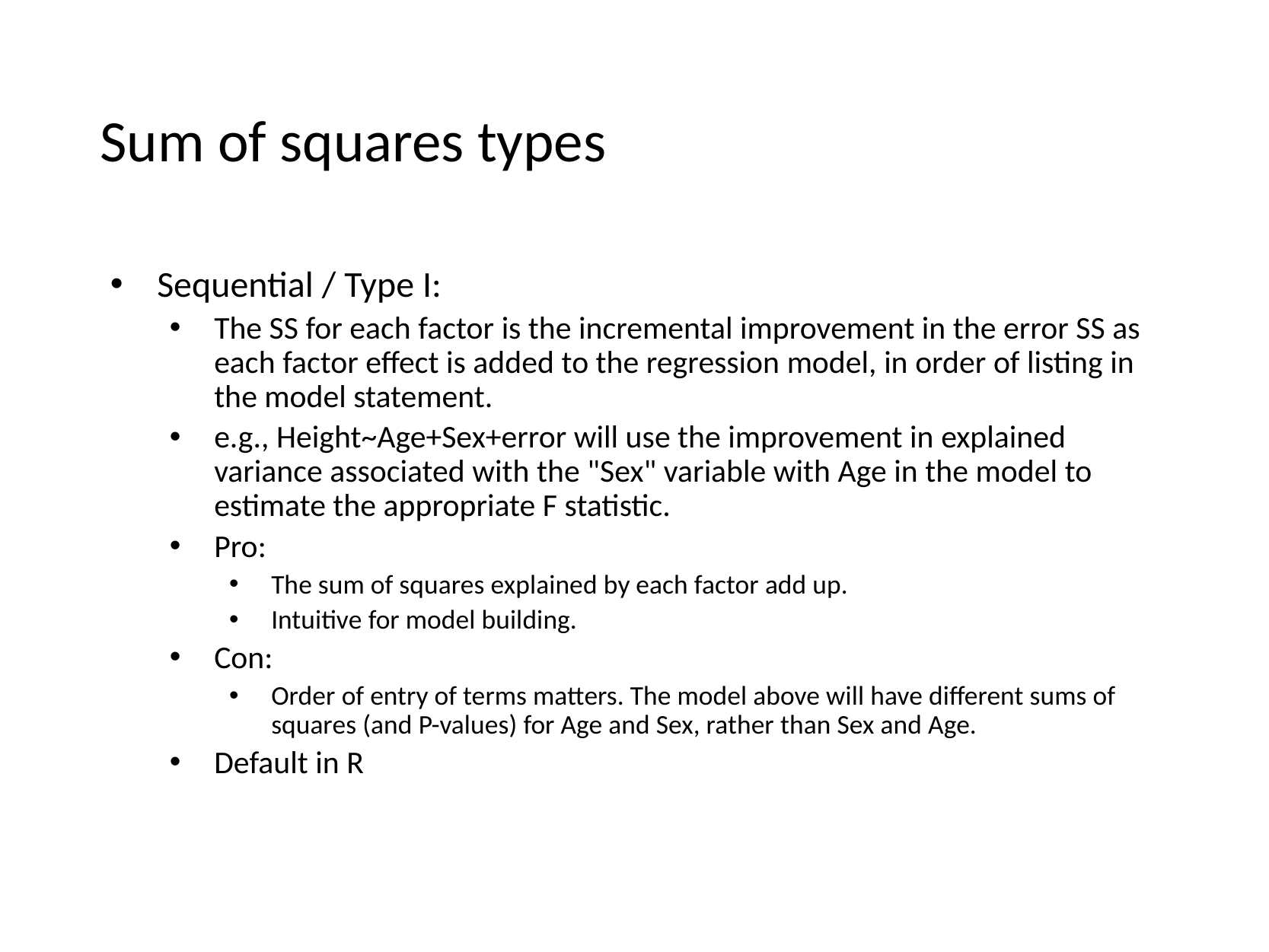

# Sum of squares types
Sequential / Type I:
The SS for each factor is the incremental improvement in the error SS as each factor effect is added to the regression model, in order of listing in the model statement.
e.g., Height~Age+Sex+error will use the improvement in explained variance associated with the "Sex" variable with Age in the model to estimate the appropriate F statistic.
Pro:
The sum of squares explained by each factor add up.
Intuitive for model building.
Con:
Order of entry of terms matters. The model above will have different sums of squares (and P-values) for Age and Sex, rather than Sex and Age.
Default in R